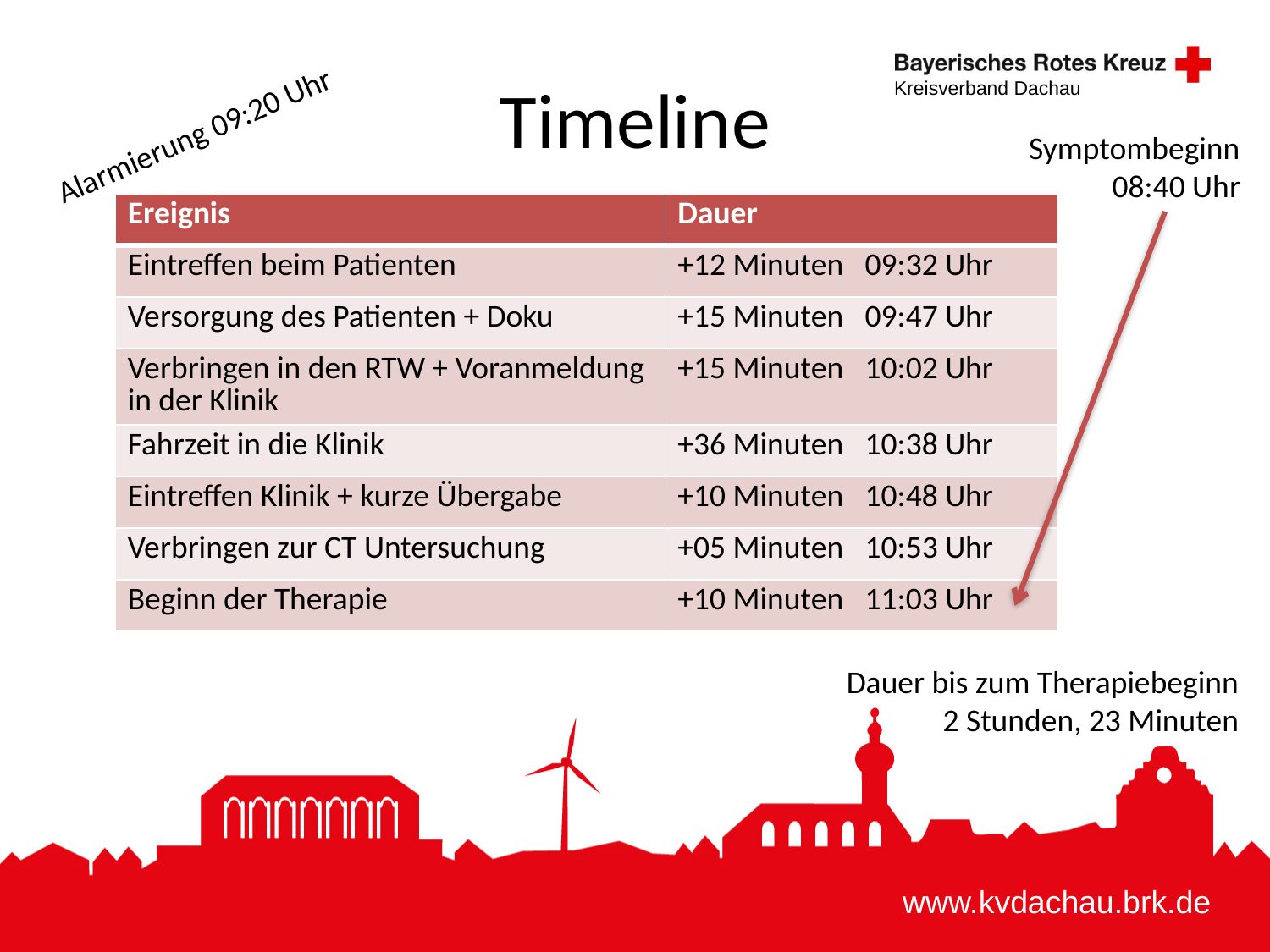

# Timeline
Alarmierung 09:20 Uhr
Symptombeginn
08:40 Uhr
| Ereignis | Dauer |
| --- | --- |
| Eintreffen beim Patienten | +12 Minuten 09:32 Uhr |
| Versorgung des Patienten + Doku | +15 Minuten 09:47 Uhr |
| Verbringen in den RTW + Voranmeldung in der Klinik | +15 Minuten 10:02 Uhr |
| Fahrzeit in die Klinik | +36 Minuten 10:38 Uhr |
| Eintreffen Klinik + kurze Übergabe | +10 Minuten 10:48 Uhr |
| Verbringen zur CT Untersuchung | +05 Minuten 10:53 Uhr |
| Beginn der Therapie | +10 Minuten 11:03 Uhr |
Dauer bis zum Therapiebeginn
2 Stunden, 23 Minuten